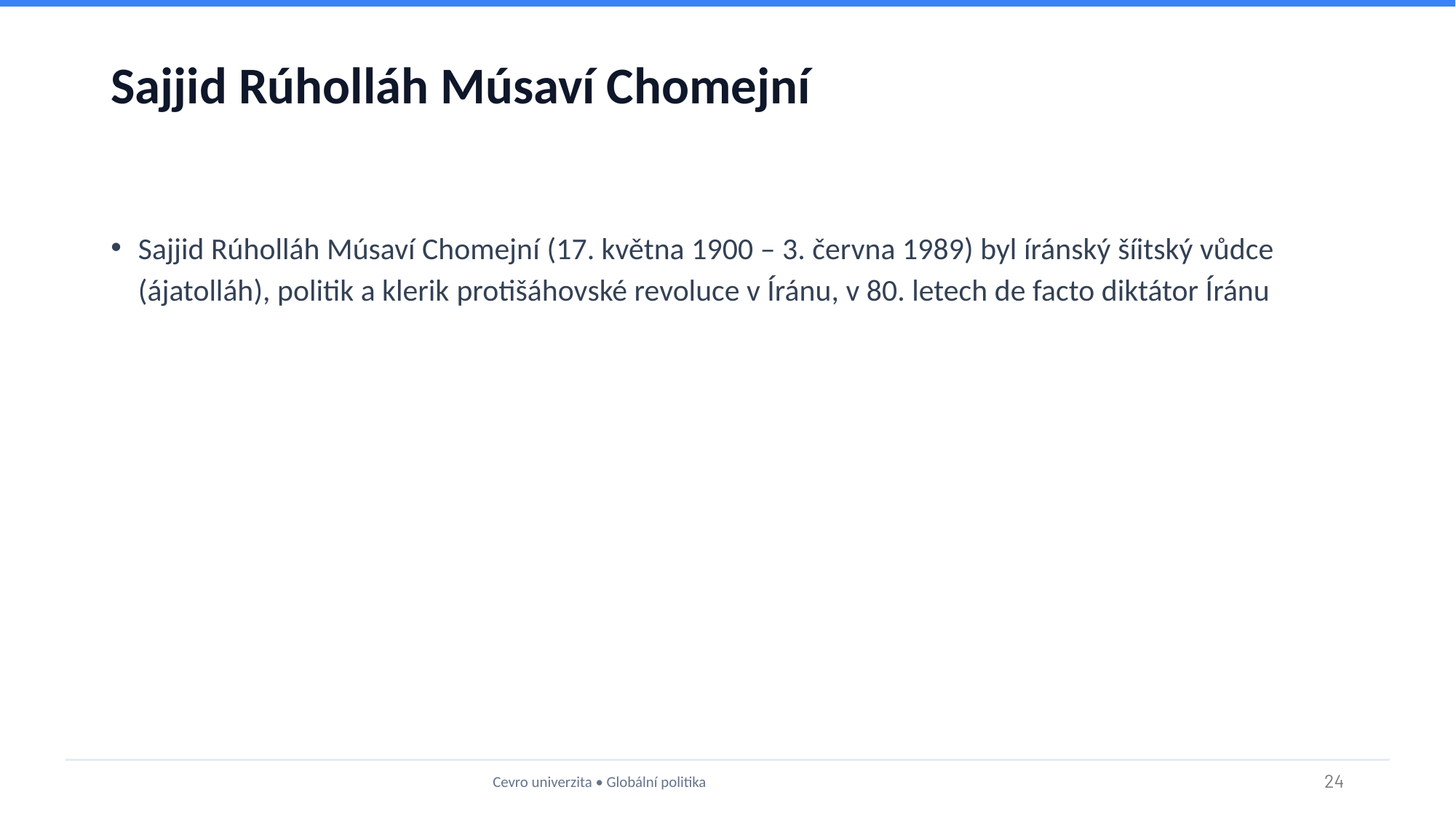

# Sajjid Rúholláh Músaví Chomejní
Sajjid Rúholláh Músaví Chomejní (17. května 1900 – 3. června 1989) byl íránský šíitský vůdce (ájatolláh), politik a klerik protišáhovské revoluce v Íránu, v 80. letech de facto diktátor Íránu

Cevro univerzita • Globální politika
24